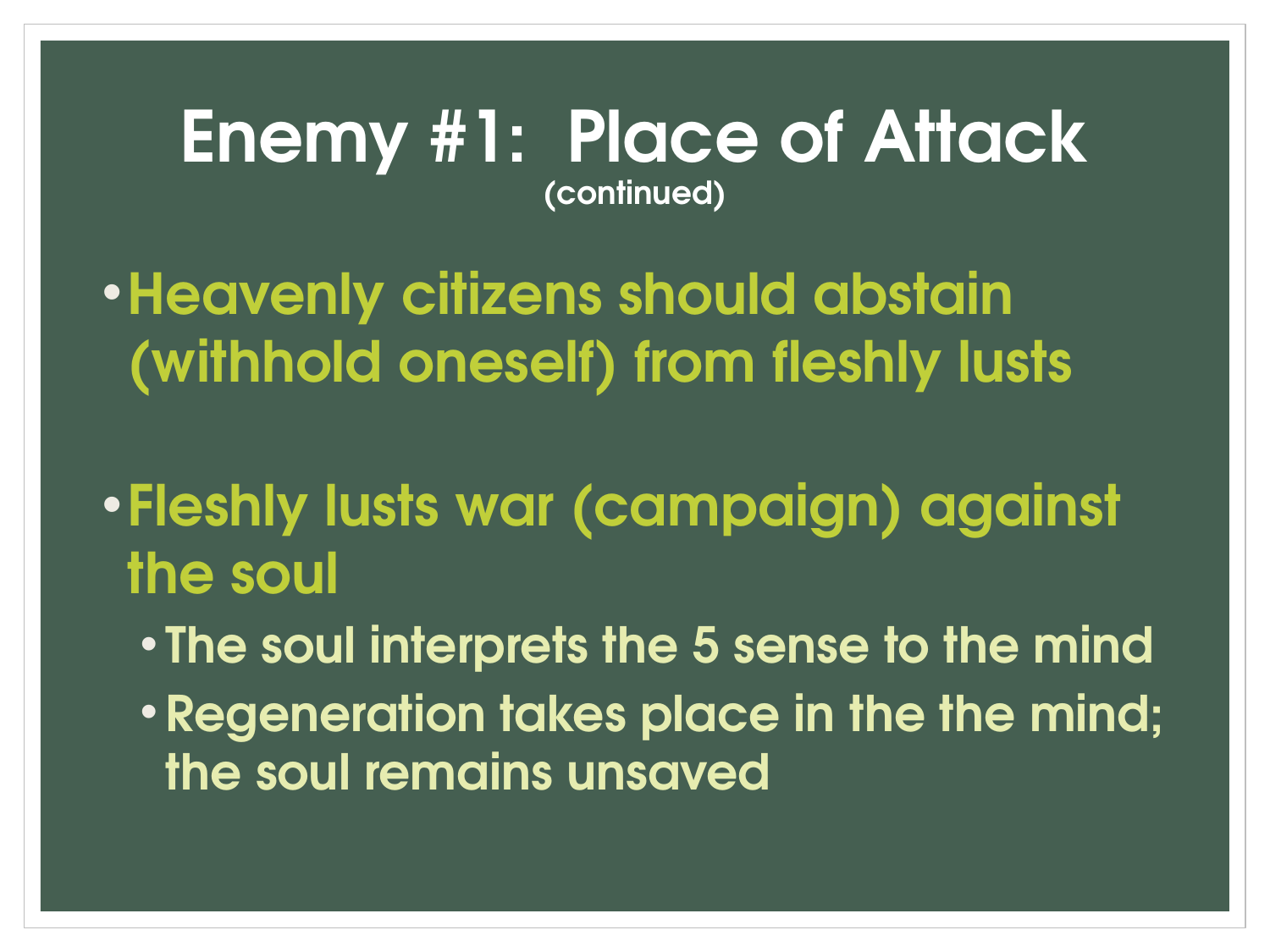

# Enemy #1:  Place of Attack (continued)
Heavenly citizens should abstain (withhold oneself) from fleshly lusts

Fleshly lusts war (campaign) against the soul
The soul interprets the 5 sense to the mind
Regeneration takes place in the the mind; the soul remains unsaved